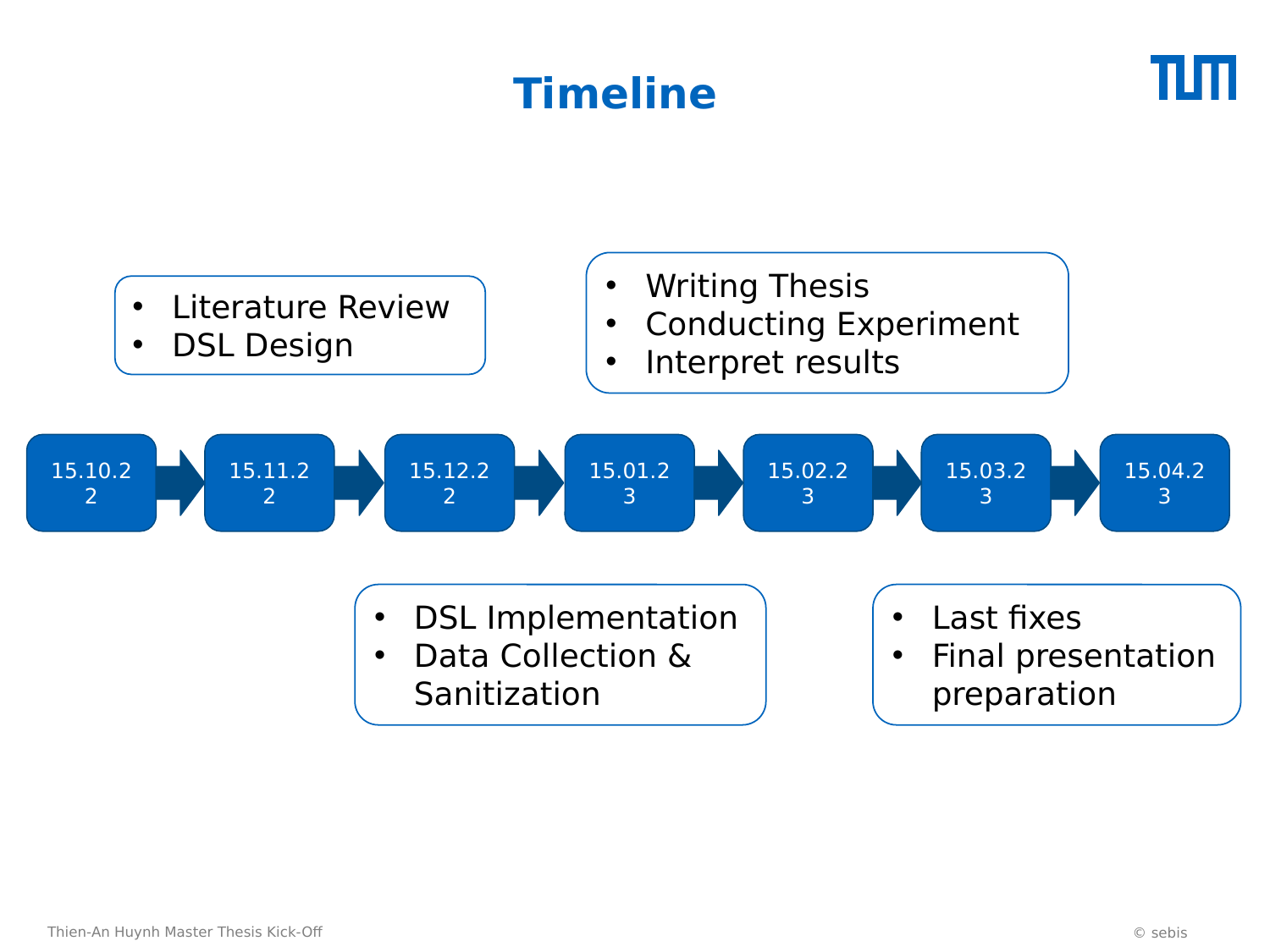

Timeline
Writing Thesis
Conducting Experiment
Interpret results
Literature Review
DSL Design
15.10.22
15.11.22
15.12.22
15.01.23
15.02.23
15.03.23
15.04.23

DSL Implementation
Data Collection & Sanitization
Last fixes
Final presentation preparation
Thien-An Huynh Master Thesis Kick-Off
© sebis
36